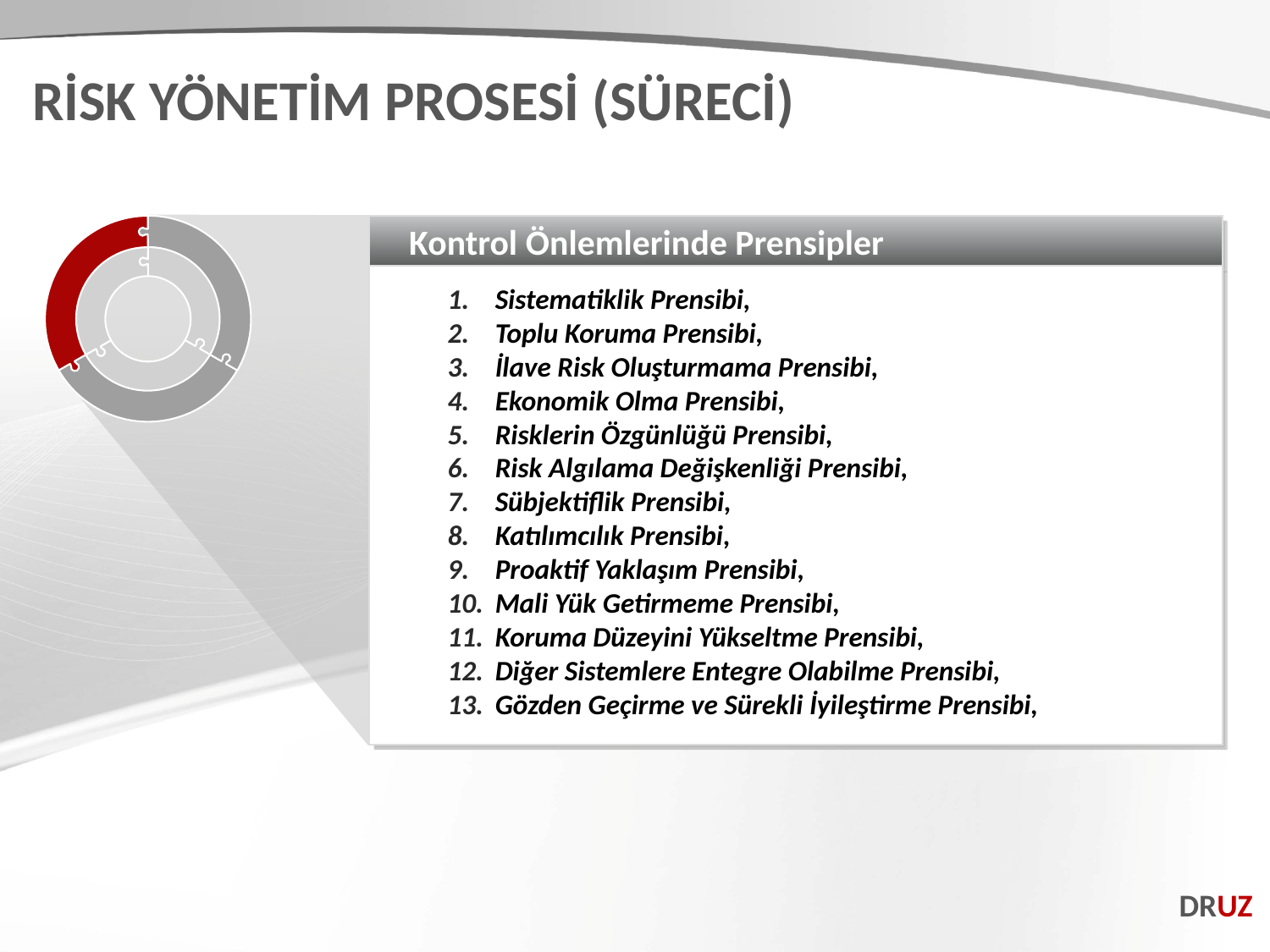

RİSK YÖNETİM PROSESİ (SÜRECİ)

Kontrol Önlemlerinde Prensipler
Sistematiklik Prensibi,
Toplu Koruma Prensibi,
İlave Risk Oluşturmama Prensibi,
Ekonomik Olma Prensibi,
Risklerin Özgünlüğü Prensibi,
Risk Algılama Değişkenliği Prensibi,
Sübjektiflik Prensibi,
Katılımcılık Prensibi,
Proaktif Yaklaşım Prensibi,
Mali Yük Getirmeme Prensibi,
Koruma Düzeyini Yükseltme Prensibi,
Diğer Sistemlere Entegre Olabilme Prensibi,
Gözden Geçirme ve Sürekli İyileştirme Prensibi,

DRUZ